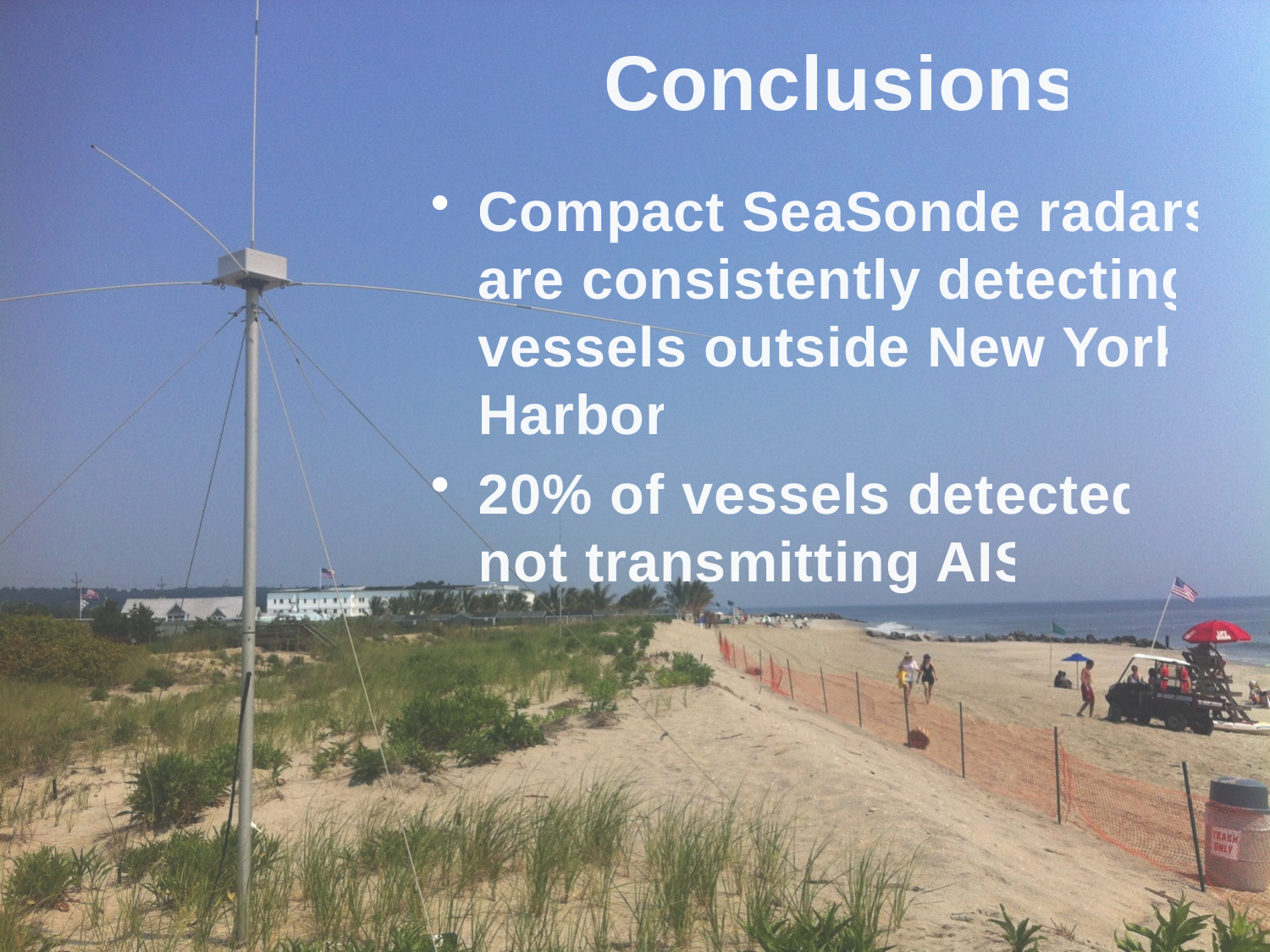

Conclusions
Compact SeaSonde radars are consistently detecting vessels outside New York Harbor
20% of vessels detected not transmitting AIS